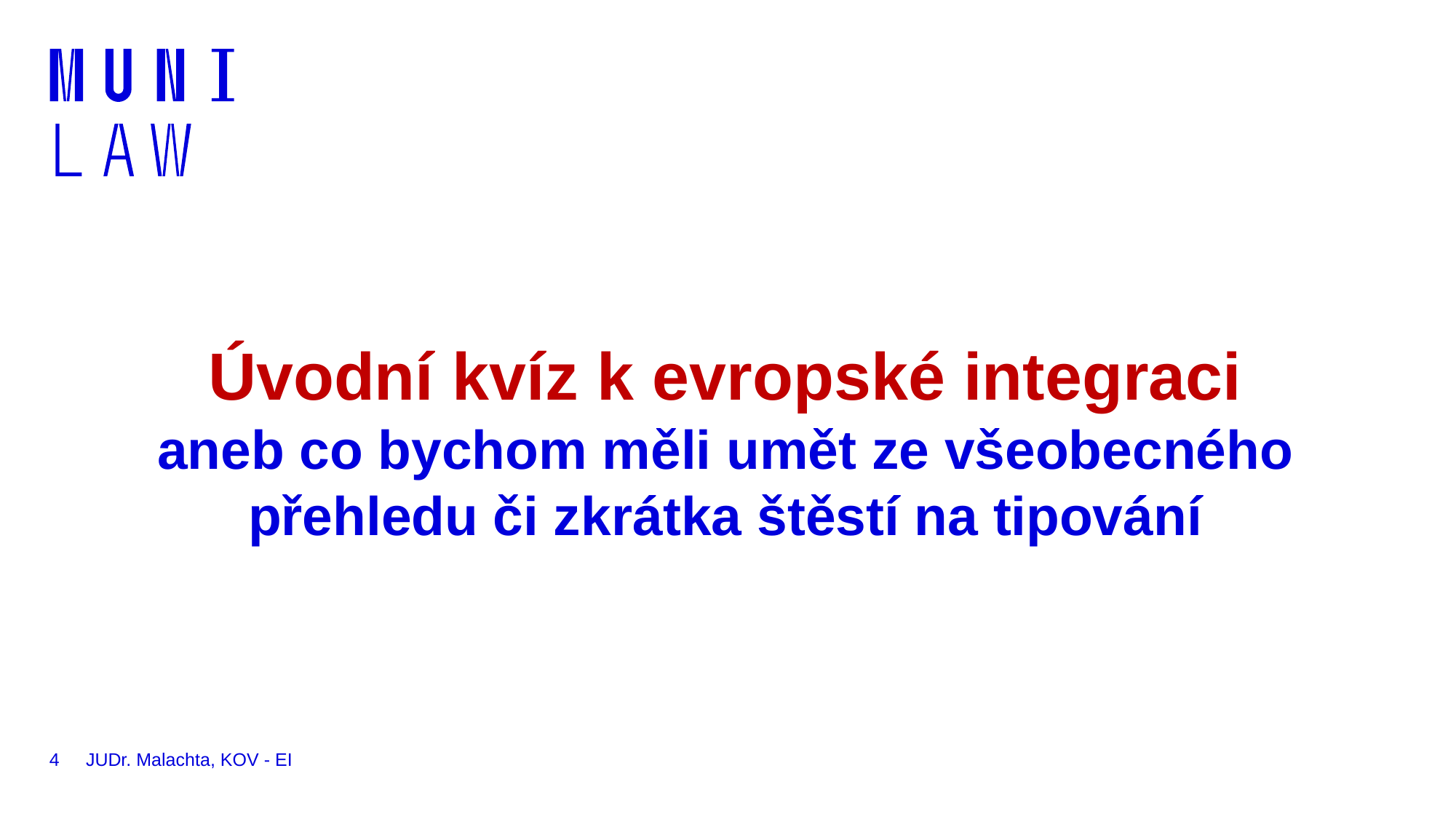

# Úvodní kvíz k evropské integraci aneb co bychom měli umět ze všeobecného přehledu či zkrátka štěstí na tipování
4
JUDr. Malachta, KOV - EI